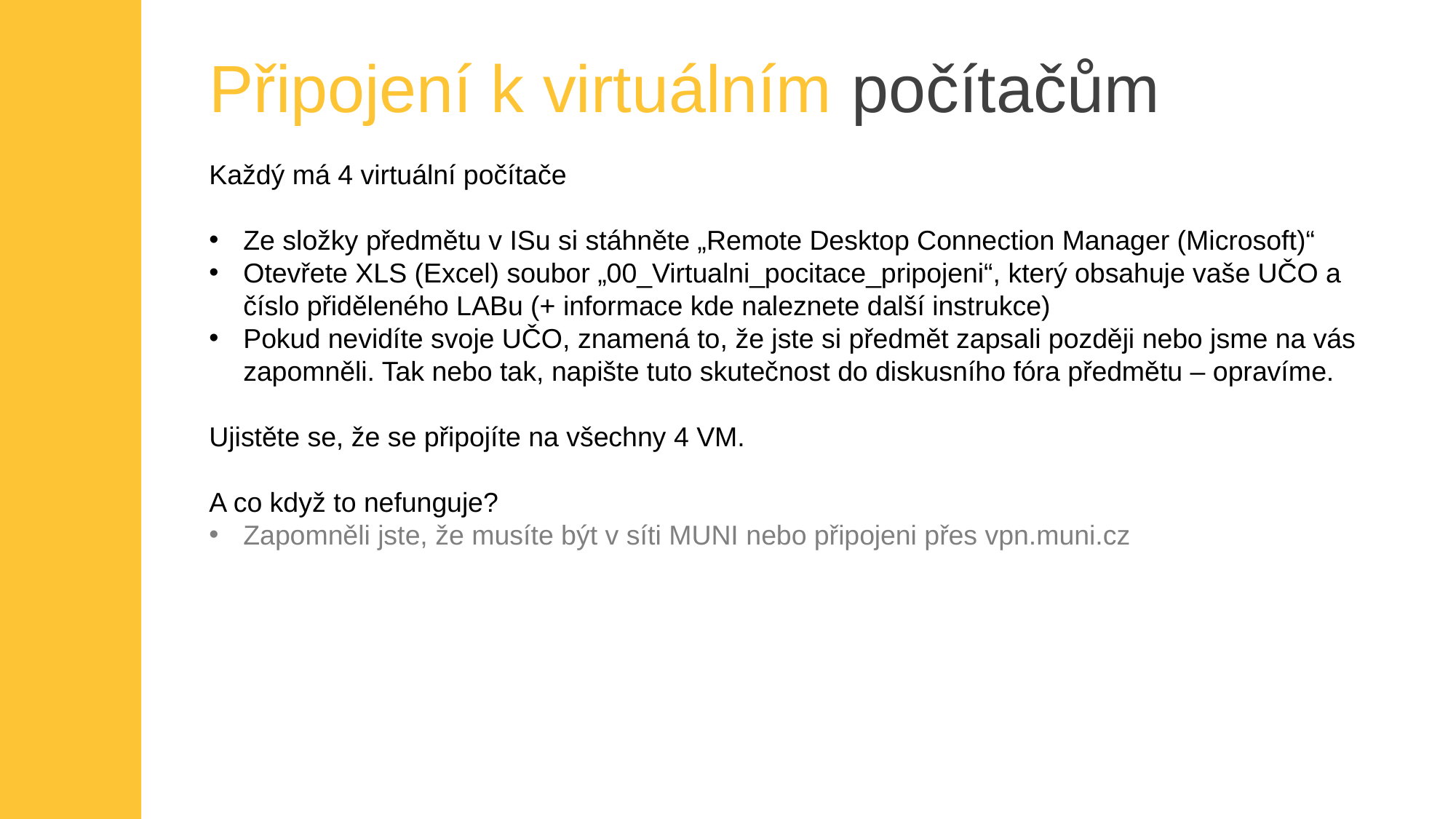

Připojení k virtuálním počítačům
Každý má 4 virtuální počítače

Ze složky předmětu v ISu si stáhněte „Remote Desktop Connection Manager (Microsoft)“
Otevřete XLS (Excel) soubor „00_Virtualni_pocitace_pripojeni“, který obsahuje vaše UČO a číslo přiděleného LABu (+ informace kde naleznete další instrukce)
Pokud nevidíte svoje UČO, znamená to, že jste si předmět zapsali později nebo jsme na vás zapomněli. Tak nebo tak, napište tuto skutečnost do diskusního fóra předmětu – opravíme.

Ujistěte se, že se připojíte na všechny 4 VM.

A co když to nefunguje?
Zapomněli jste, že musíte být v síti MUNI nebo připojeni přes vpn.muni.cz